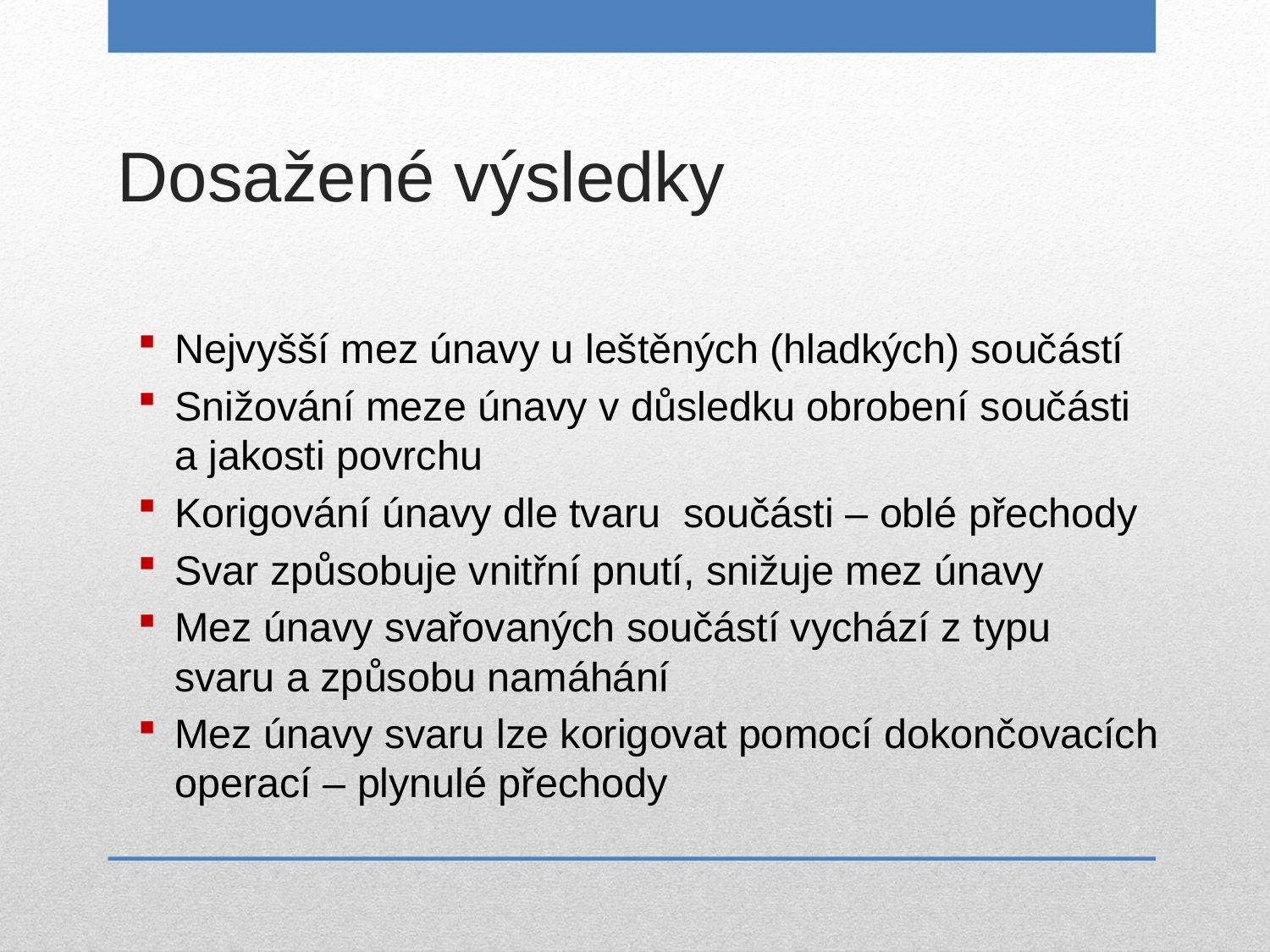

# Dosažené výsledky
Nejvyšší mez únavy u leštěných (hladkých) součástí
Snižování meze únavy v důsledku obrobení součásti a jakosti povrchu
Korigování únavy dle tvaru  součásti – oblé přechody
Svar způsobuje vnitřní pnutí, snižuje mez únavy
Mez únavy svařovaných součástí vychází z typu svaru a způsobu namáhání
Mez únavy svaru lze korigovat pomocí dokončovacích operací – plynulé přechody